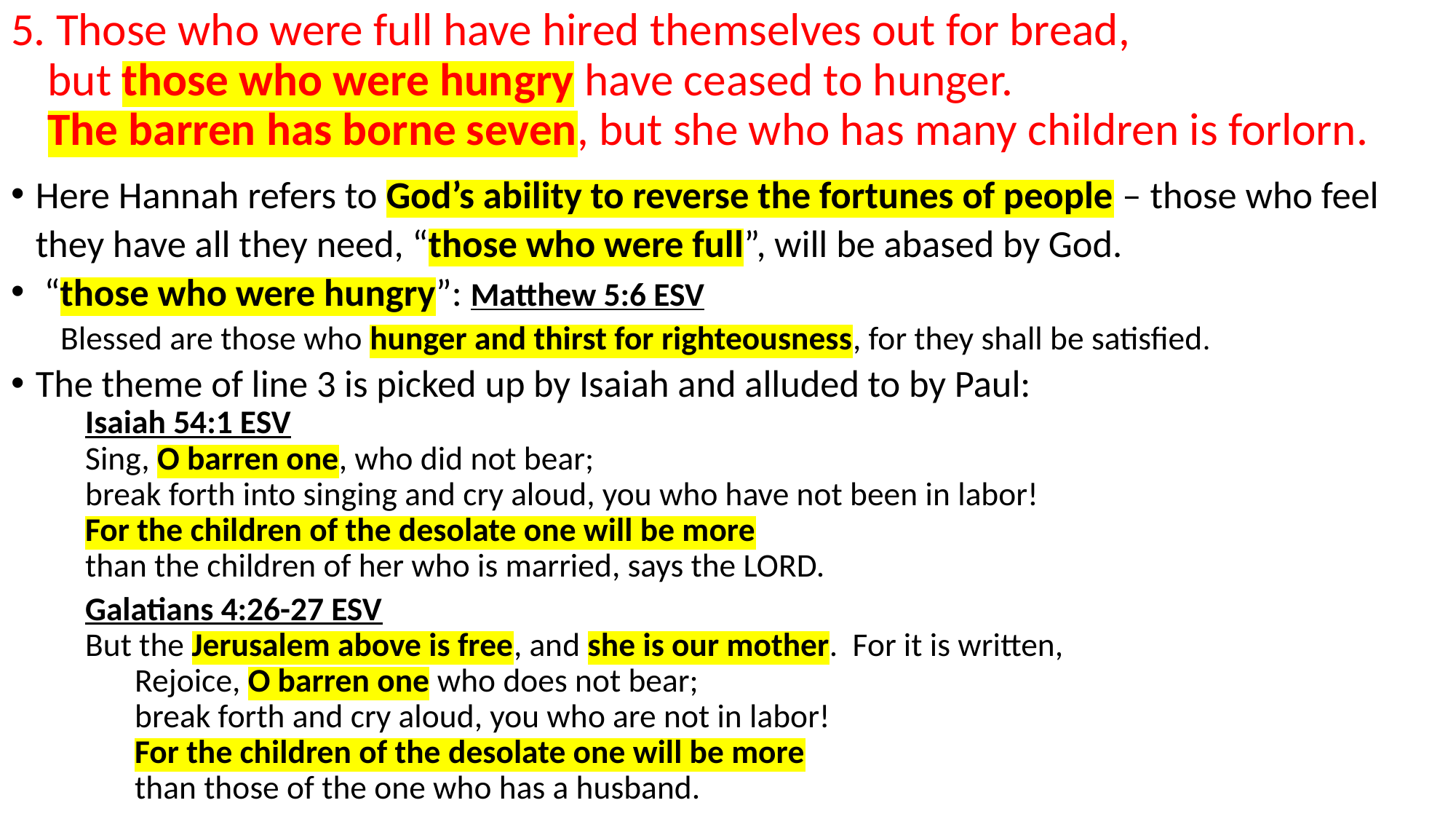

# 5. Those who were full have hired themselves out for bread, but those who were hungry have ceased to hunger. The barren has borne seven, but she who has many children is forlorn.
Here Hannah refers to God’s ability to reverse the fortunes of people – those who feel they have all they need, “those who were full”, will be abased by God.
 “those who were hungry”: Matthew 5:6 ESV
Blessed are those who hunger and thirst for righteousness, for they shall be satisfied.
The theme of line 3 is picked up by Isaiah and alluded to by Paul:
Isaiah 54:1 ESV
Sing, O barren one, who did not bear;
break forth into singing and cry aloud, you who have not been in labor!
For the children of the desolate one will be more
than the children of her who is married, says the LORD.
Galatians 4:26-27 ESV
But the Jerusalem above is free, and she is our mother.  For it is written,
Rejoice, O barren one who does not bear;
break forth and cry aloud, you who are not in labor!
For the children of the desolate one will be more
than those of the one who has a husband.